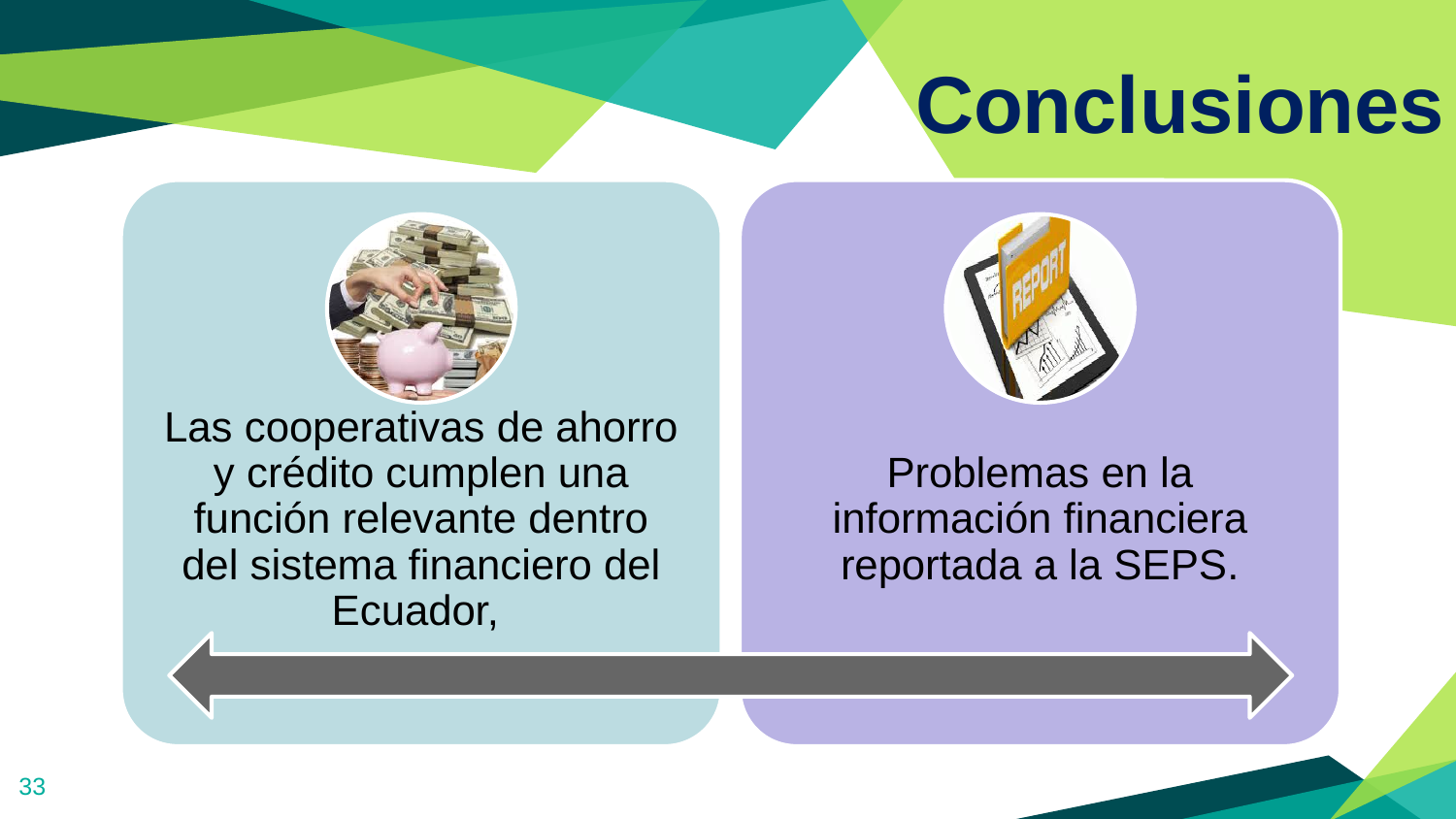

Conclusiones
Las cooperativas de ahorro y crédito cumplen una función relevante dentro del sistema financiero del Ecuador,
Problemas en la información financiera reportada a la SEPS.
33